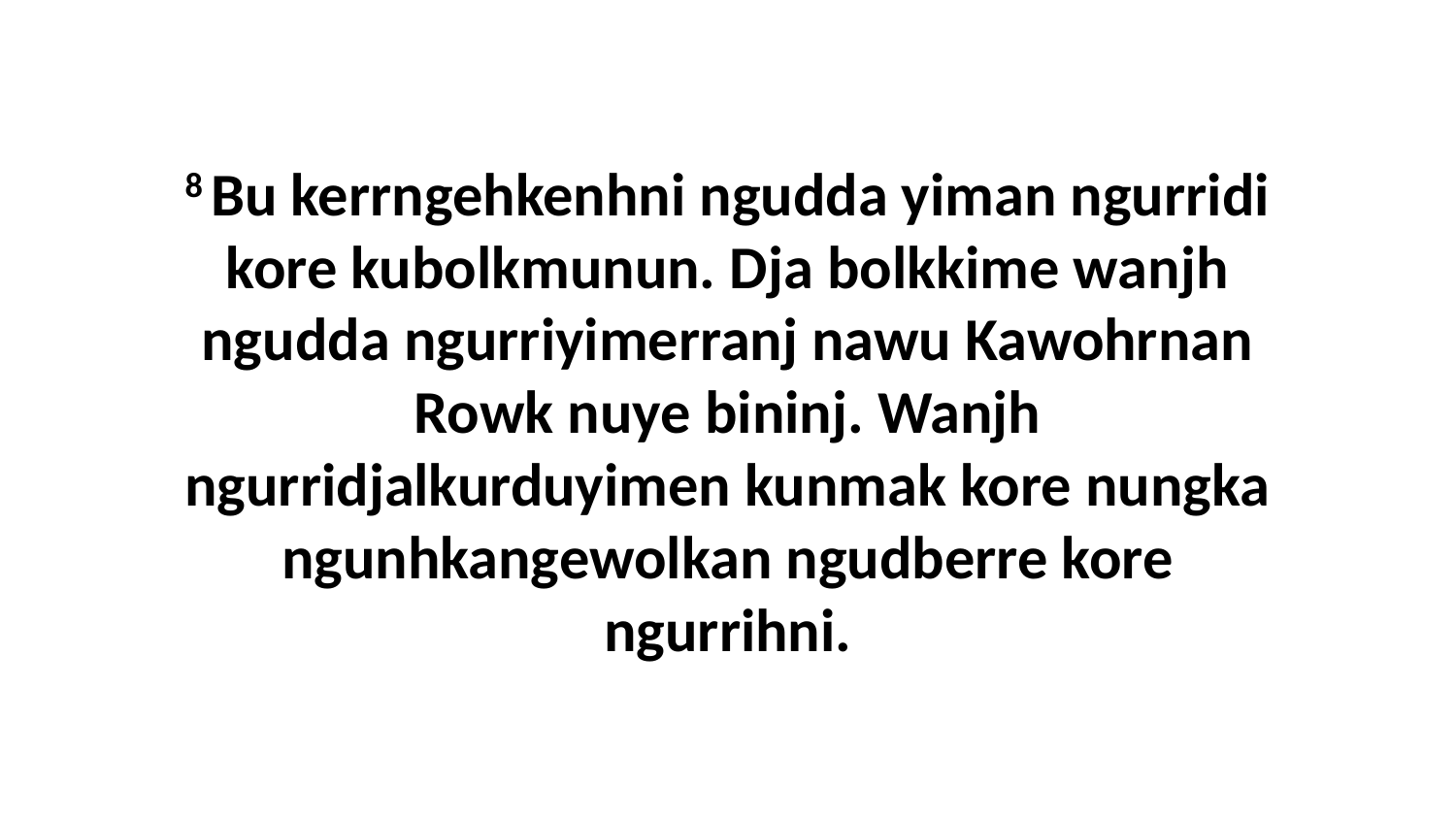

8 Bu kerrngehkenhni ngudda yiman ngurridi kore kubolkmunun. Dja bolkkime wanjh ngudda ngurriyimerranj nawu Kawohrnan Rowk nuye bininj. Wanjh ngurridjalkurduyimen kunmak kore nungka ngunhkangewolkan ngudberre kore ngurrihni.